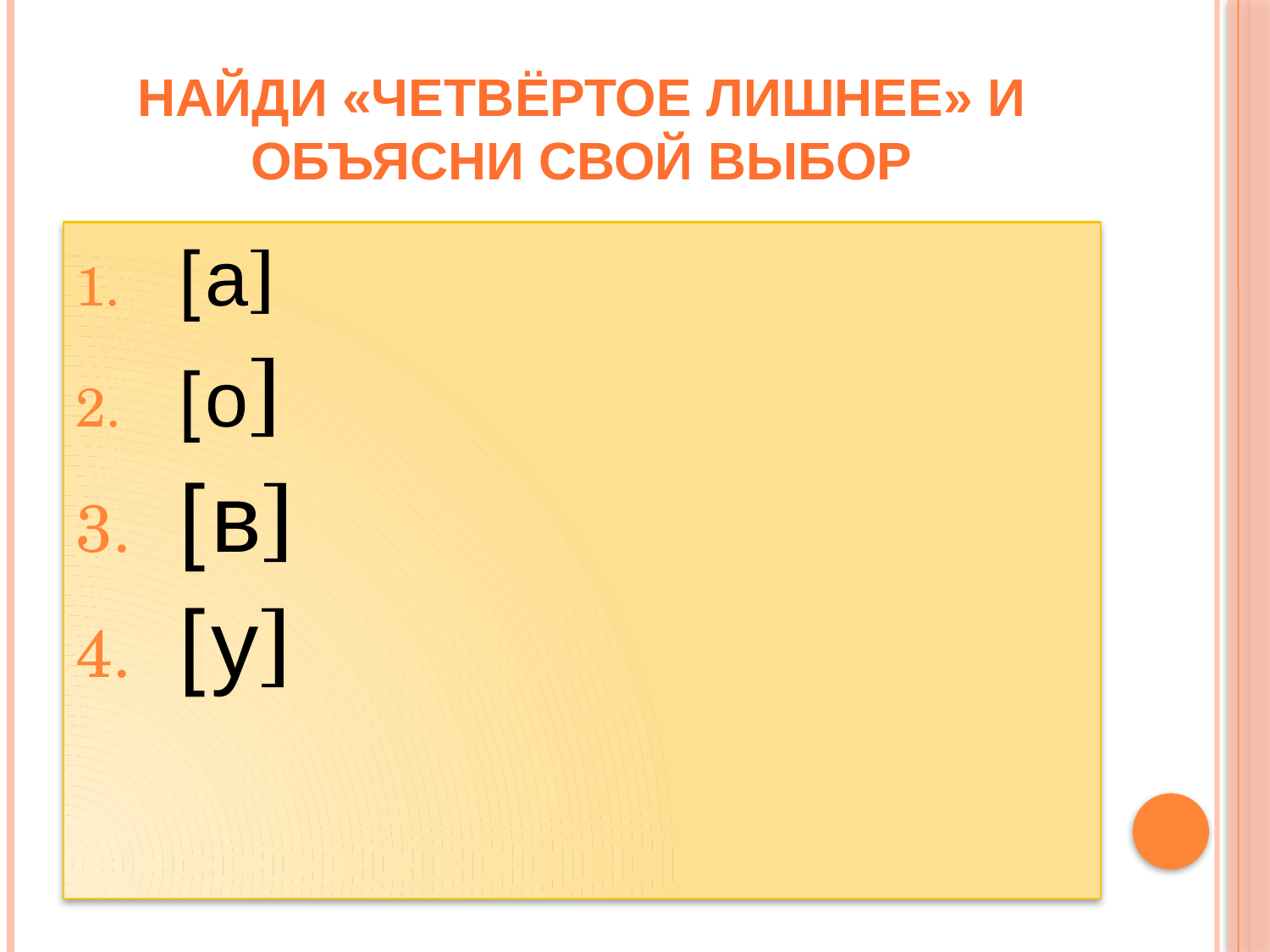

# Найди «четвёртое лишнее» и объясни свой выбор
[а]
[о]
[в]
[у]